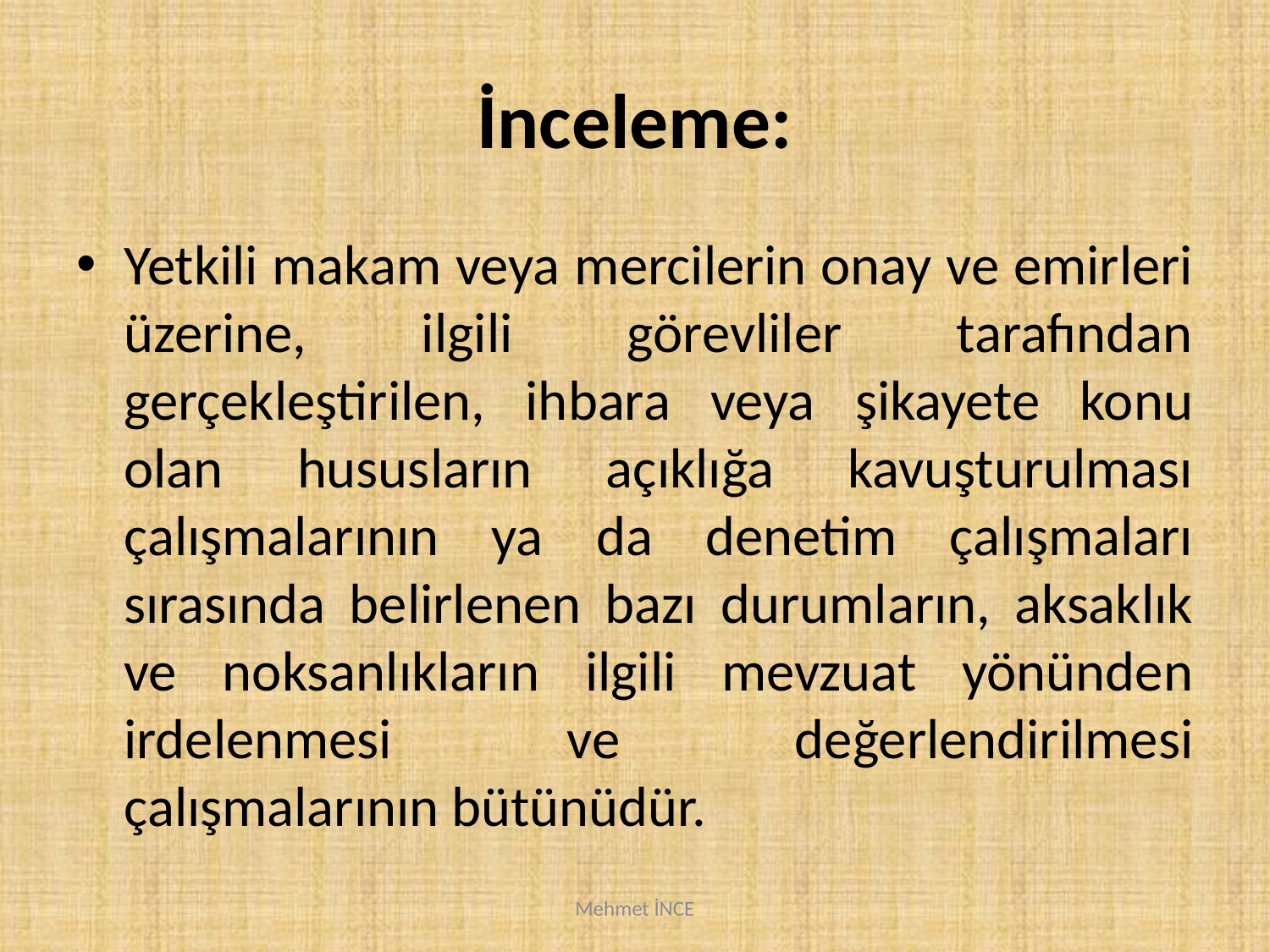

# İnceleme:
Yetkili makam veya mercilerin onay ve emirleri üzerine, ilgili görevliler tarafından gerçekleştirilen, ihbara veya şikayete konu olan hususların açıklığa kavuşturulması çalışmalarının ya da denetim çalışmaları sırasında belirlenen bazı durumların, aksaklık ve noksanlıkların ilgili mevzuat yönünden irdelenmesi ve değerlendirilmesi çalışmalarının bütünüdür.
Mehmet İNCE